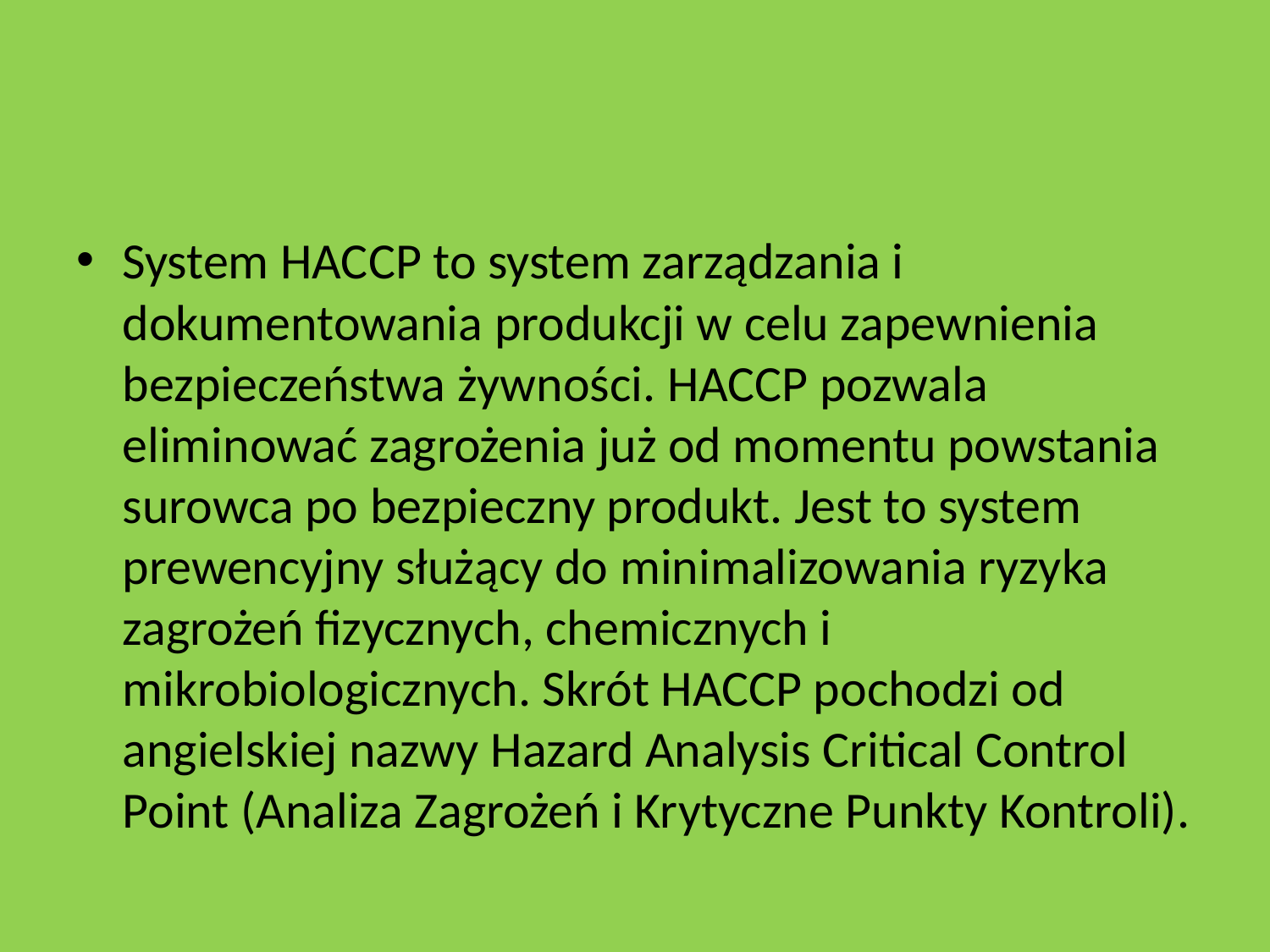

#
System HACCP to system zarządzania i dokumentowania produkcji w celu zapewnienia bezpieczeństwa żywności. HACCP pozwala eliminować zagrożenia już od momentu powstania surowca po bezpieczny produkt. Jest to system prewencyjny służący do minimalizowania ryzyka zagrożeń fizycznych, chemicznych i mikrobiologicznych. Skrót HACCP pochodzi od angielskiej nazwy Hazard Analysis Critical Control Point (Analiza Zagrożeń i Krytyczne Punkty Kontroli).